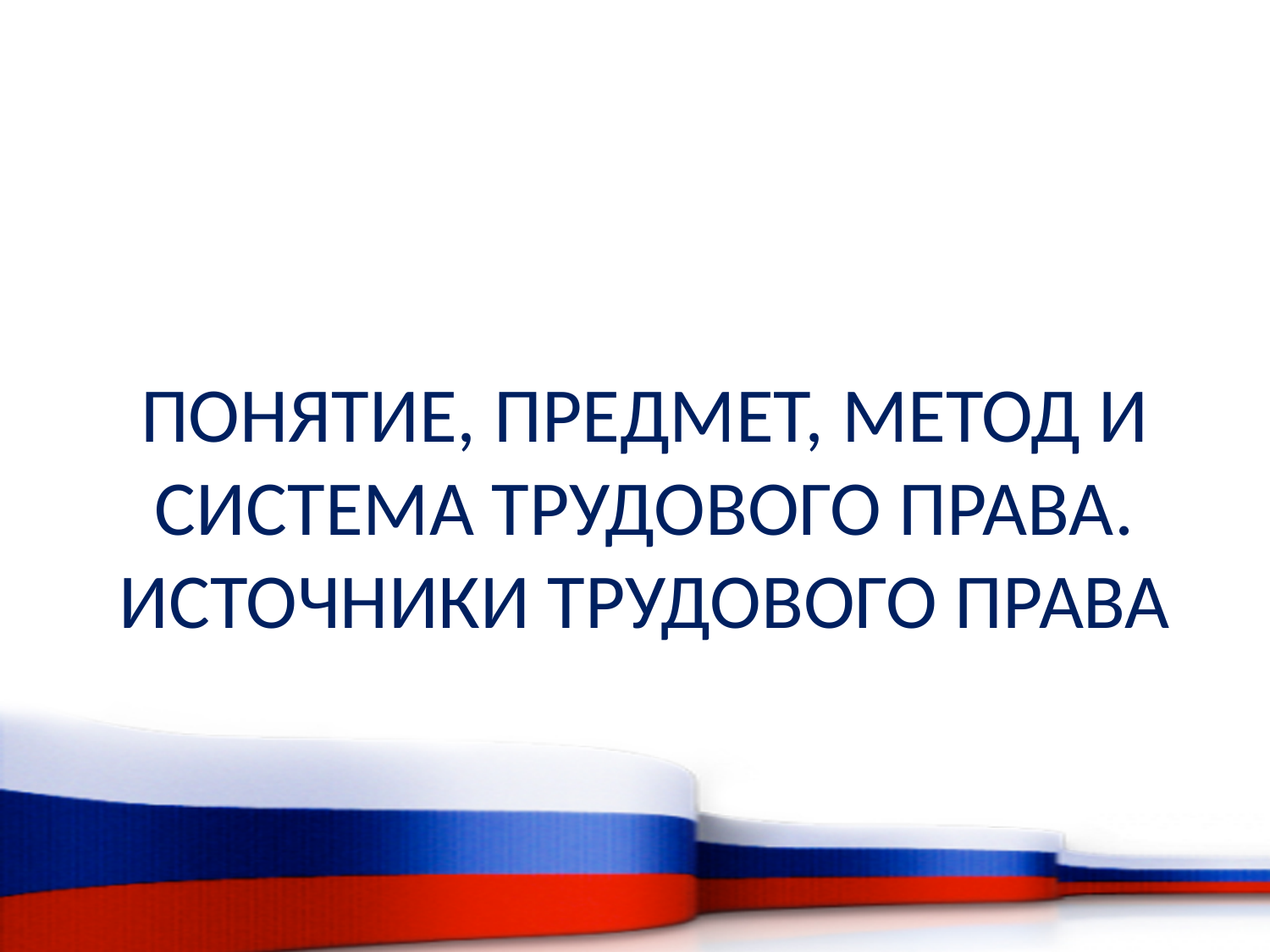

# ПОНЯТИЕ, ПРЕДМЕТ, МЕТОД И СИСТЕМА ТРУДОВОГО ПРАВА. ИСТОЧНИКИ ТРУДОВОГО ПРАВА